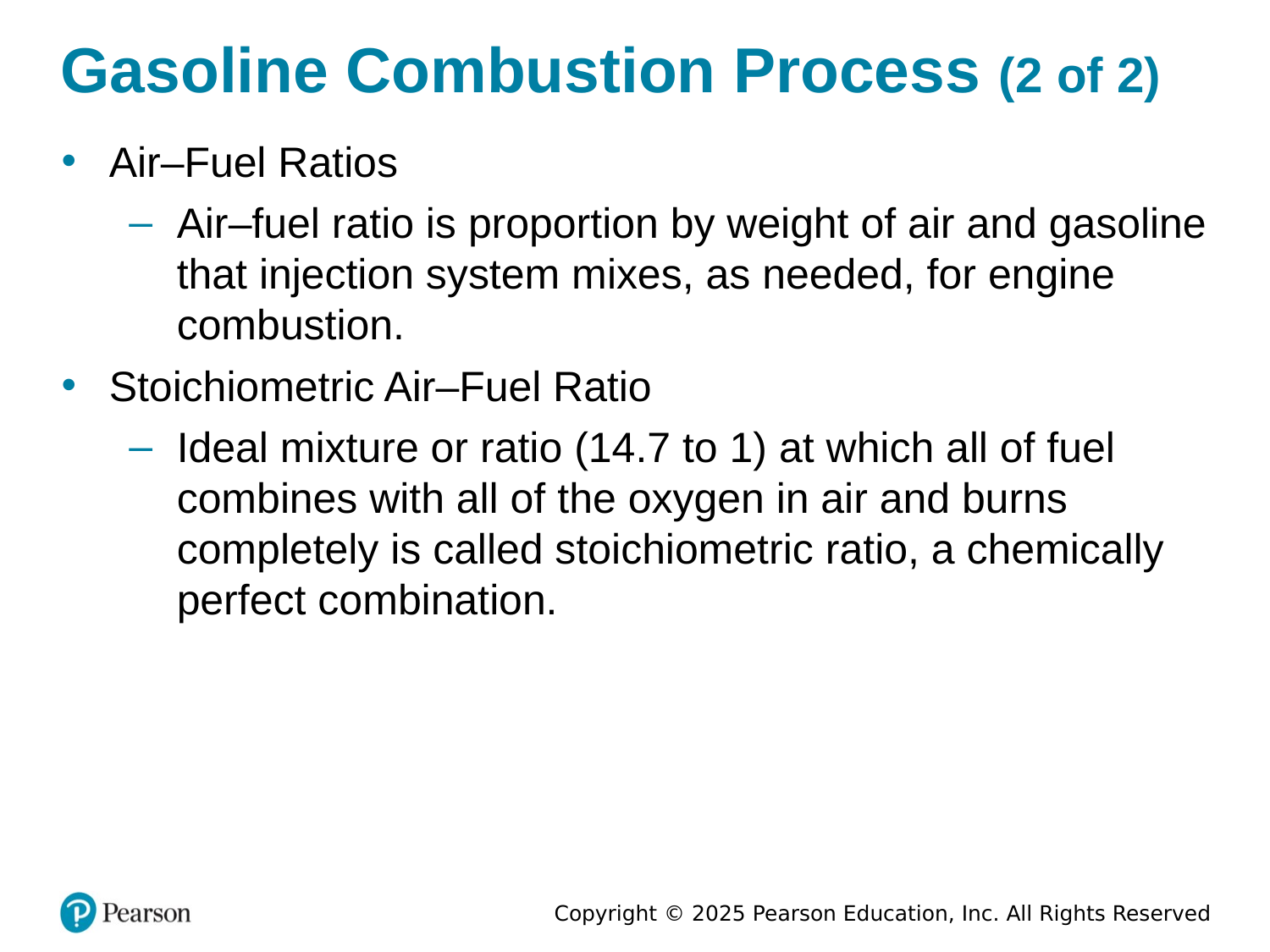

# Gasoline Combustion Process (2 of 2)
Air–Fuel Ratios
Air–fuel ratio is proportion by weight of air and gasoline that injection system mixes, as needed, for engine combustion.
Stoichiometric Air–Fuel Ratio
Ideal mixture or ratio (14.7 to 1) at which all of fuel combines with all of the oxygen in air and burns completely is called stoichiometric ratio, a chemically perfect combination.